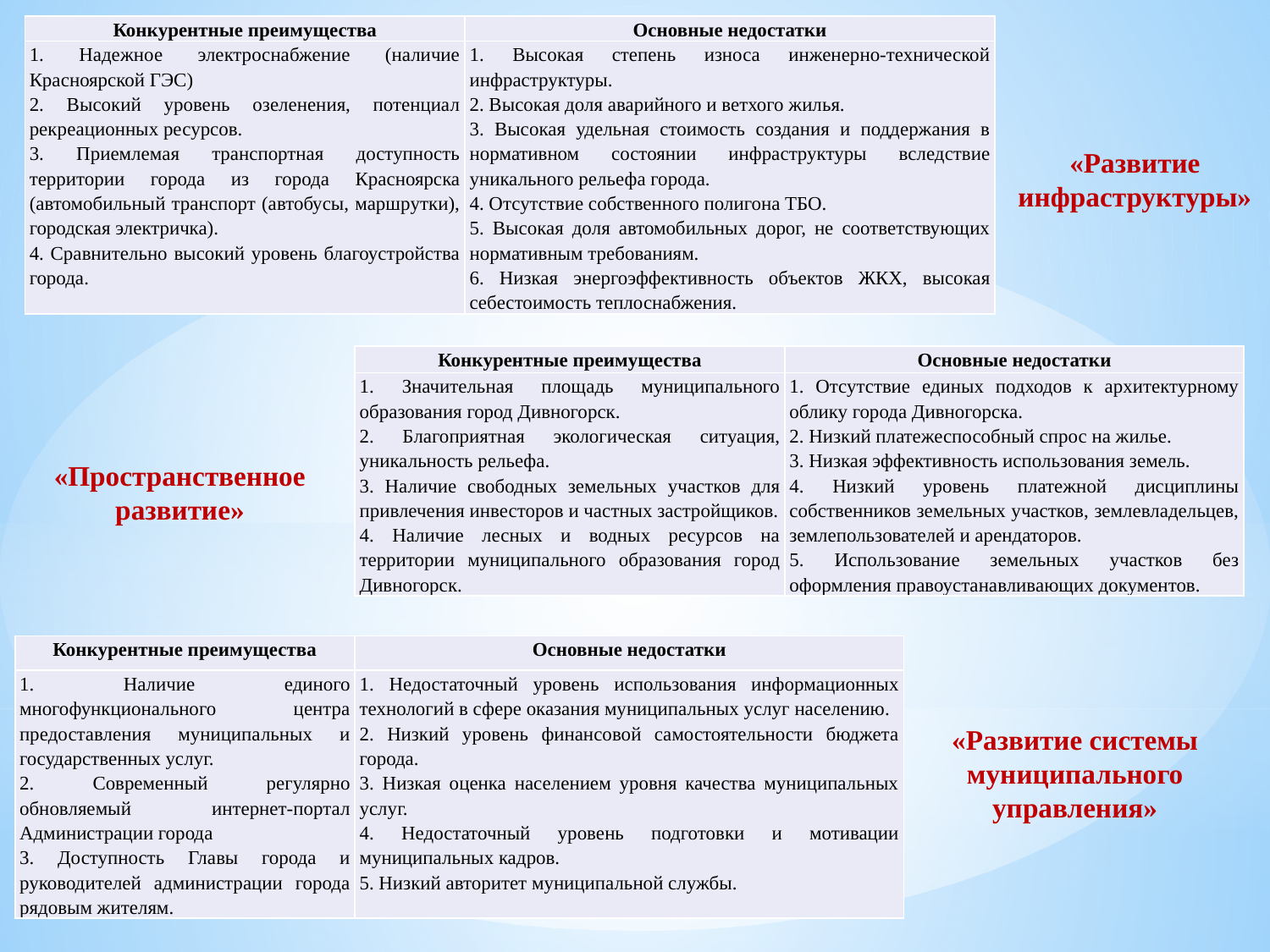

| Конкурентные преимущества | Основные недостатки |
| --- | --- |
| 1. Надежное электроснабжение (наличие Красноярской ГЭС) 2. Высокий уровень озеленения, потенциал рекреационных ресурсов. 3. Приемлемая транспортная доступность территории города из города Красноярска (автомобильный транспорт (автобусы, маршрутки), городская электричка). 4. Сравнительно высокий уровень благоустройства города. | 1. Высокая степень износа инженерно-технической инфраструктуры. 2. Высокая доля аварийного и ветхого жилья. 3. Высокая удельная стоимость создания и поддержания в нормативном состоянии инфраструктуры вследствие уникального рельефа города. 4. Отсутствие собственного полигона ТБО. 5. Высокая доля автомобильных дорог, не соответствующих нормативным требованиям. 6. Низкая энергоэффективность объектов ЖКХ, высокая себестоимость теплоснабжения. |
«Развитие инфраструктуры»
| Конкурентные преимущества | Основные недостатки |
| --- | --- |
| 1. Значительная площадь муниципального образования город Дивногорск. 2. Благоприятная экологическая ситуация, уникальность рельефа. 3. Наличие свободных земельных участков для привлечения инвесторов и частных застройщиков. 4. Наличие лесных и водных ресурсов на территории муниципального образования город Дивногорск. | 1. Отсутствие единых подходов к архитектурному облику города Дивногорска. 2. Низкий платежеспособный спрос на жилье. 3. Низкая эффективность использования земель. 4. Низкий уровень платежной дисциплины собственников земельных участков, землевладельцев, землепользователей и арендаторов. 5. Использование земельных участков без оформления правоустанавливающих документов. |
«Пространственное развитие»
| Конкурентные преимущества | Основные недостатки |
| --- | --- |
| 1. Наличие единого многофункционального центра предоставления муниципальных и государственных услуг. 2. Современный регулярно обновляемый интернет-портал Администрации города 3. Доступность Главы города и руководителей администрации города рядовым жителям. | 1. Недостаточный уровень использования информационных технологий в сфере оказания муниципальных услуг населению. 2. Низкий уровень финансовой самостоятельности бюджета города. 3. Низкая оценка населением уровня качества муниципальных услуг. 4. Недостаточный уровень подготовки и мотивации муниципальных кадров. 5. Низкий авторитет муниципальной службы. |
«Развитие системы муниципального управления»